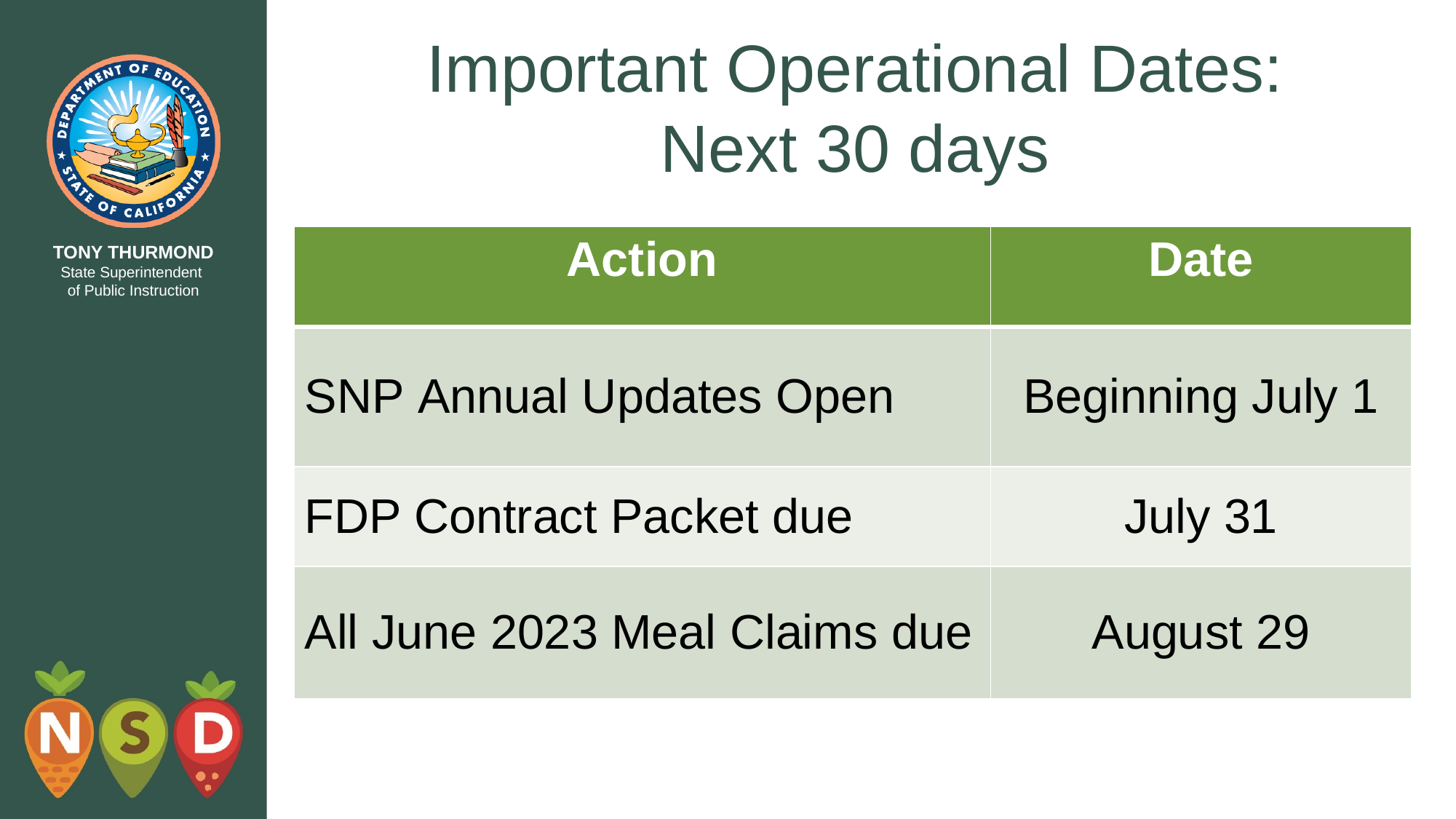

# Important Operational Dates: Next 30 days
| Action | Date |
| --- | --- |
| SNP Annual Updates Open | Beginning July 1 |
| FDP Contract Packet due | July 31 |
| All June 2023 Meal Claims due | August 29 |